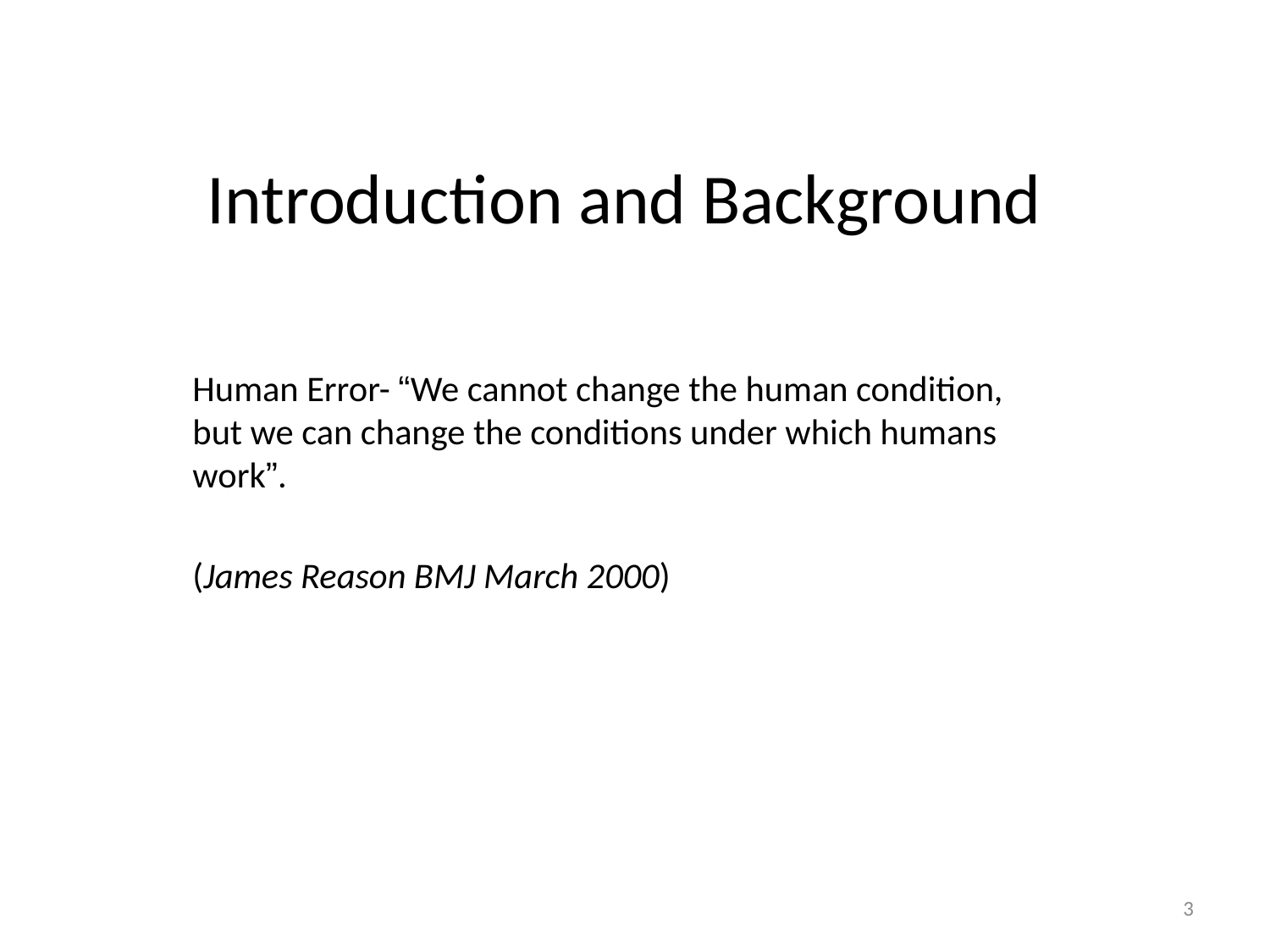

# Introduction and Background
Human Error- “We cannot change the human condition, but we can change the conditions under which humans work”.

(James Reason BMJ March 2000)
3